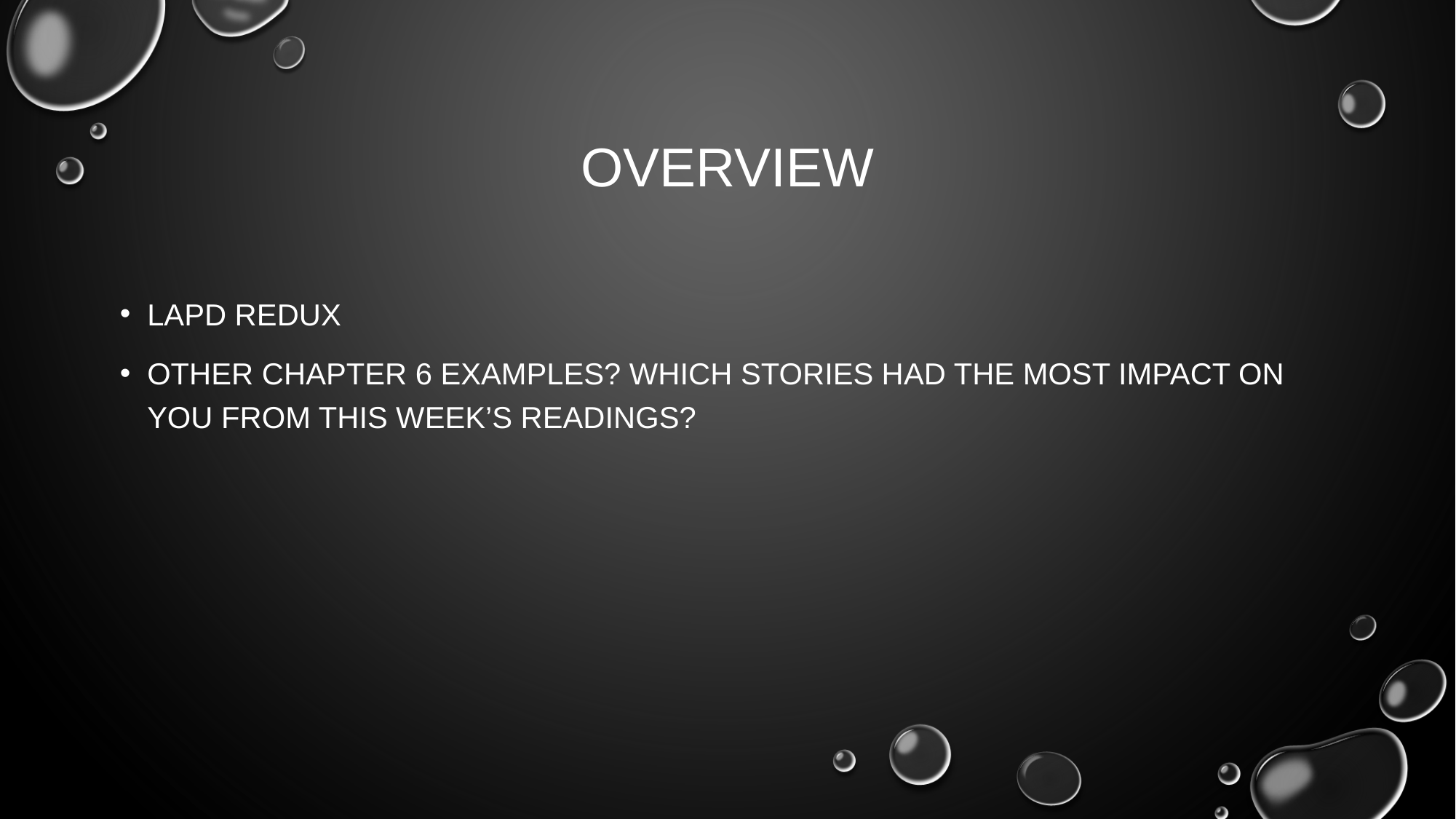

# overview
LAPD redux
Other Chapter 6 examples? Which stories had the most impact on you from this week’s readings?